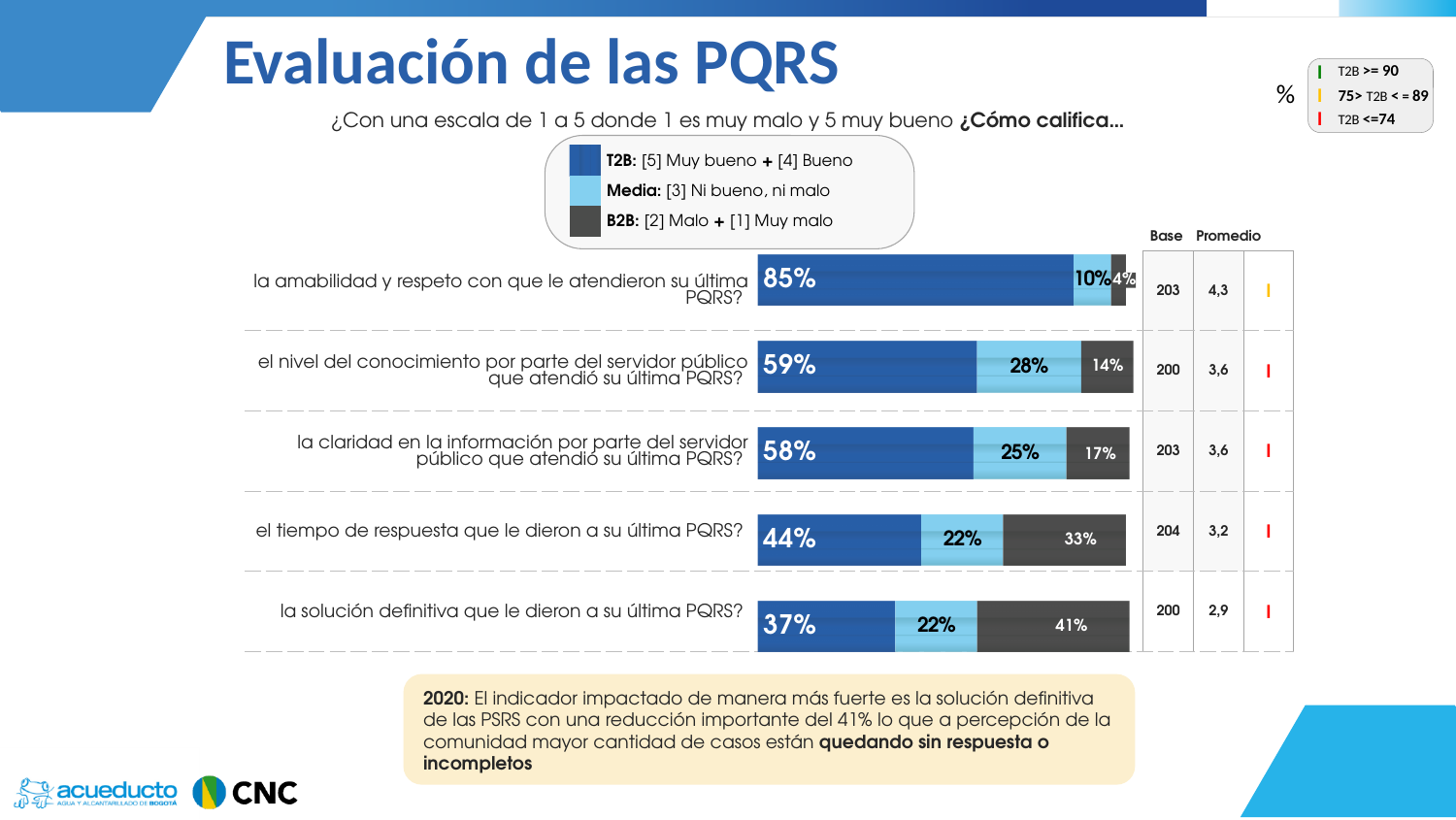

Evaluación de las PQRS
| l | T2B >= 90 |
| --- | --- |
| l | 75> T2B < = 89 |
| l | T2B <=74 |

| % |
| --- |
¿Con una escala de 1 a 5 donde 1 es muy malo y 5 muy bueno ¿Cómo califica…

|  | T2B: [5] Muy bueno + [4] Bueno |
| --- | --- |
|  | Media: [3] Ni bueno, ni malo |
|  | B2B: [2] Malo + [1] Muy malo |
Base
Promedio

### Chart

| Category | Serie 1 | Serie 2 | Serie 3 |
|---|---|---|---|
| Categoría 1 | 85.0 | 10.0 | 4.0 |
| Categoría 2 | 59.0 | 28.0 | 14.0 |
| Categoría 3 | 58.0 | 25.0 | 17.0 |
| Categoría 4 | 44.0 | 22.0 | 33.0 |
| la amabilidad y respeto con que le atendieron su última PQRS? |  | 203 | 4,3 | l |
| --- | --- | --- | --- | --- |
| el nivel del conocimiento por parte del servidor público que atendió su última PQRS? |  | 200 | 3,6 | l |
| la claridad en la información por parte del servidor público que atendió su última PQRS? |  | 203 | 3,6 | l |
| el tiempo de respuesta que le dieron a su última PQRS? |  | 204 | 3,2 | l |
| la solución definitiva que le dieron a su última PQRS? |  | 200 | 2,9 | l |
2020: El indicador impactado de manera más fuerte es la solución definitiva de las PSRS con una reducción importante del 41% lo que a percepción de la comunidad mayor cantidad de casos están quedando sin respuesta o incompletos